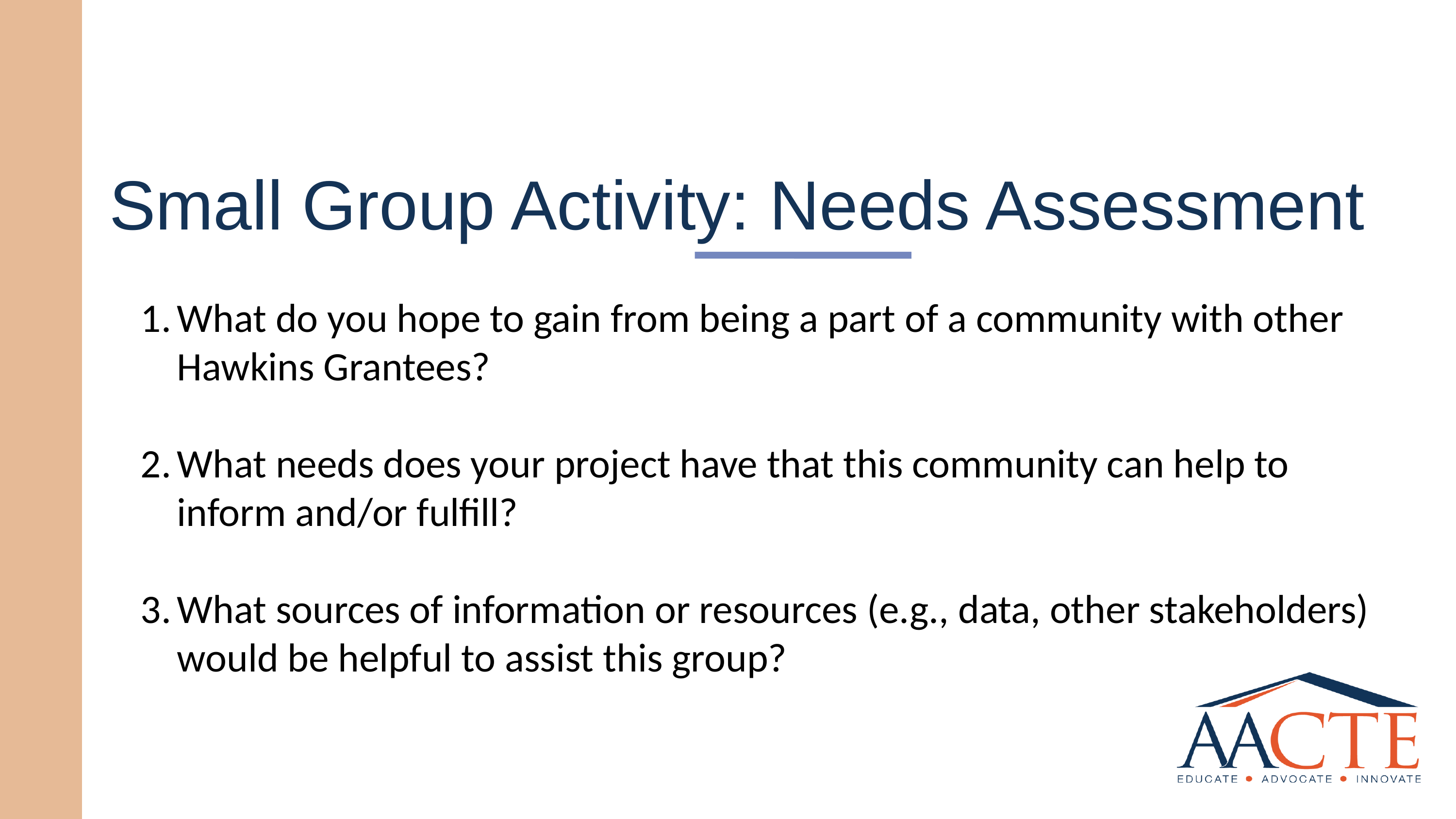

Small Group Activity: Needs Assessment

What do you hope to gain from being a part of a community with other Hawkins Grantees?

What needs does your project have that this community can help to inform and/or fulfill?

What sources of information or resources (e.g., data, other stakeholders) would be helpful to assist this group?